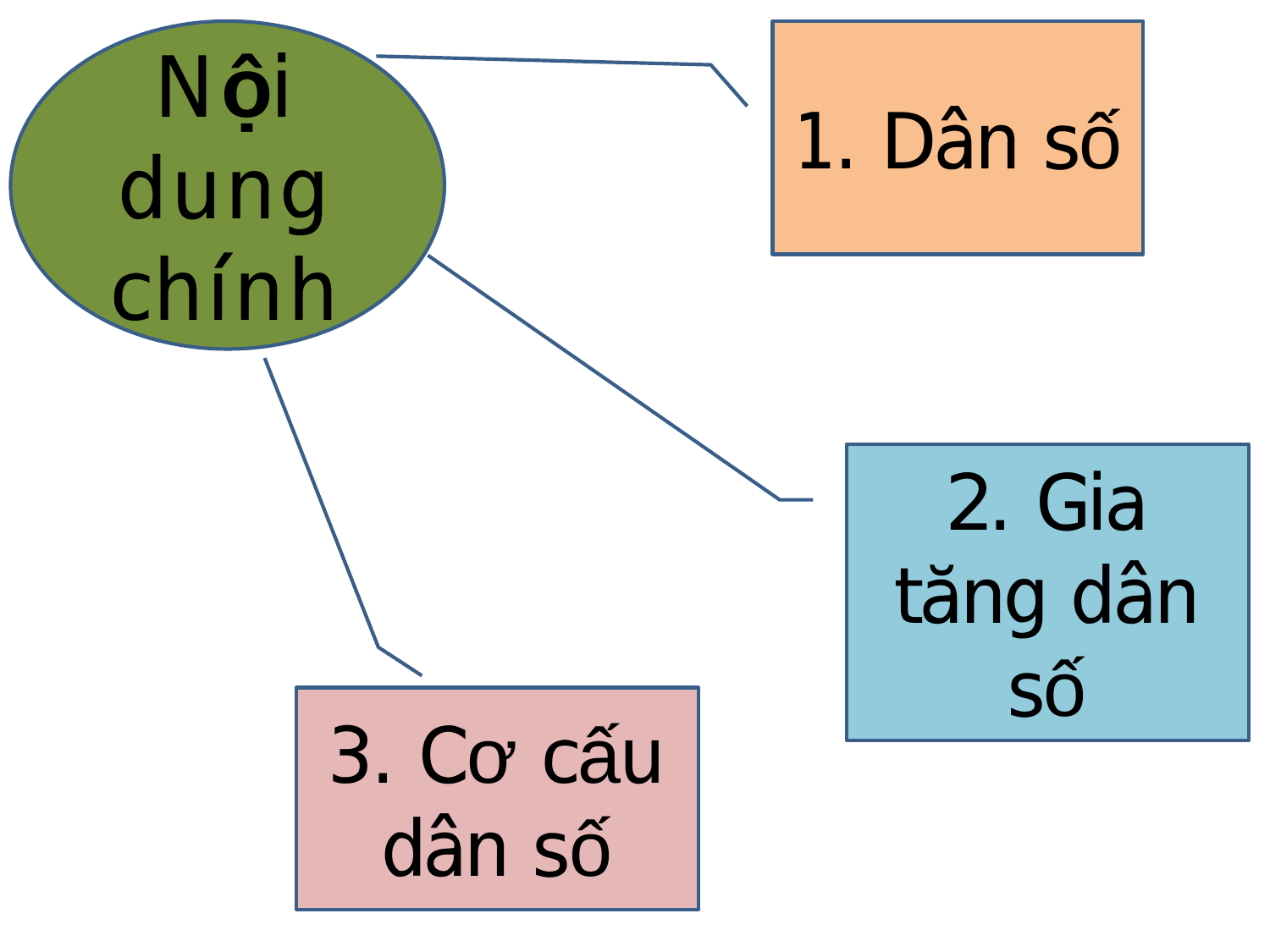

Nội dung chính
1. Dân số
2. Gia tăng dân số
3. Cơ cấu dân số